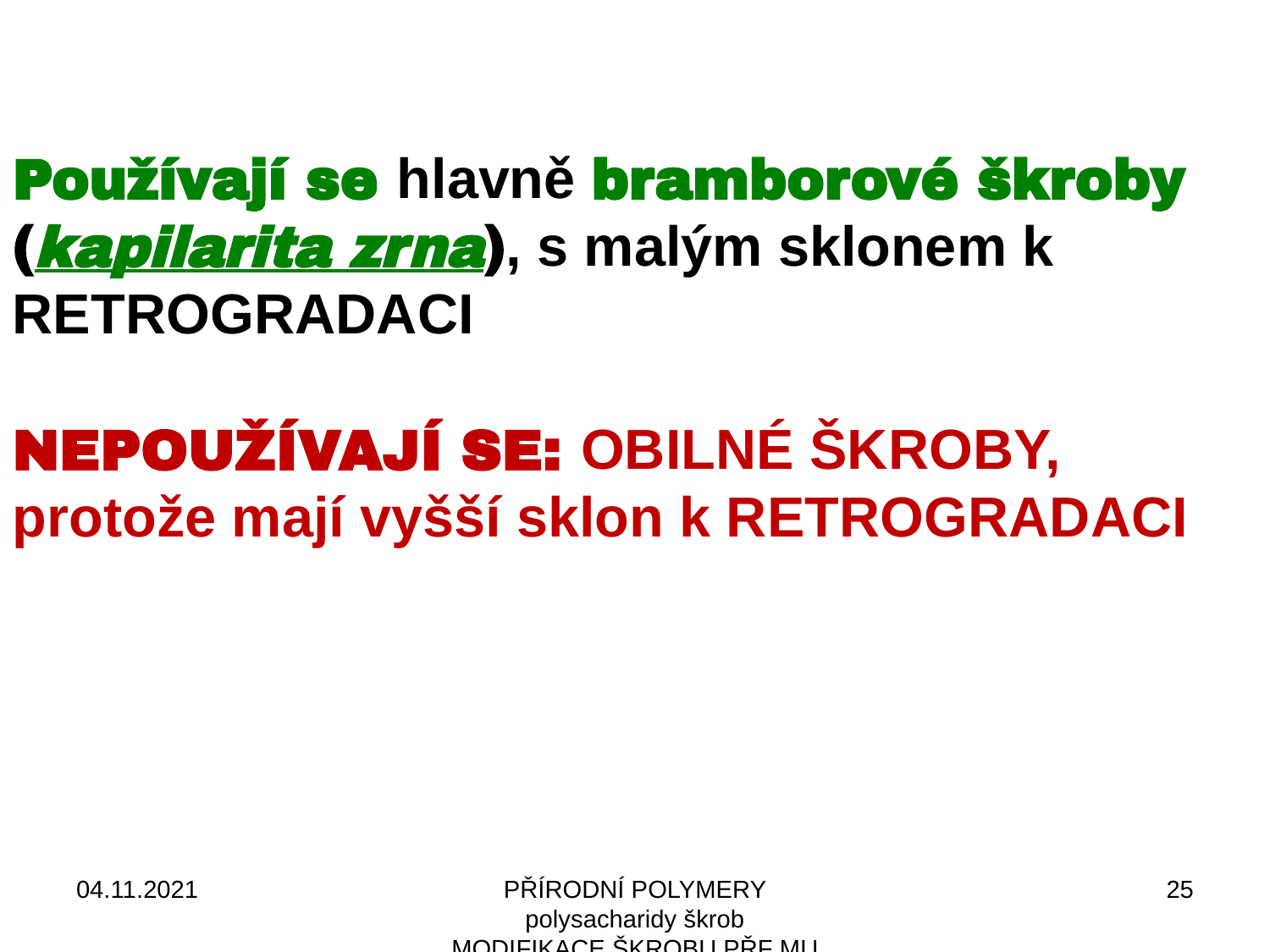

Používají se hlavně bramborové škroby (kapilarita zrna), s malým sklonem k RETROGRADACI

NEPOUŽÍVAJÍ SE: OBILNÉ ŠKROBY,  protože mají vyšší sklon k RETROGRADACI
04.11.2021
PŘÍRODNÍ POLYMERY polysacharidy škrob MODIFIKACE ŠKROBU PŘF MU 6_7 2021
25